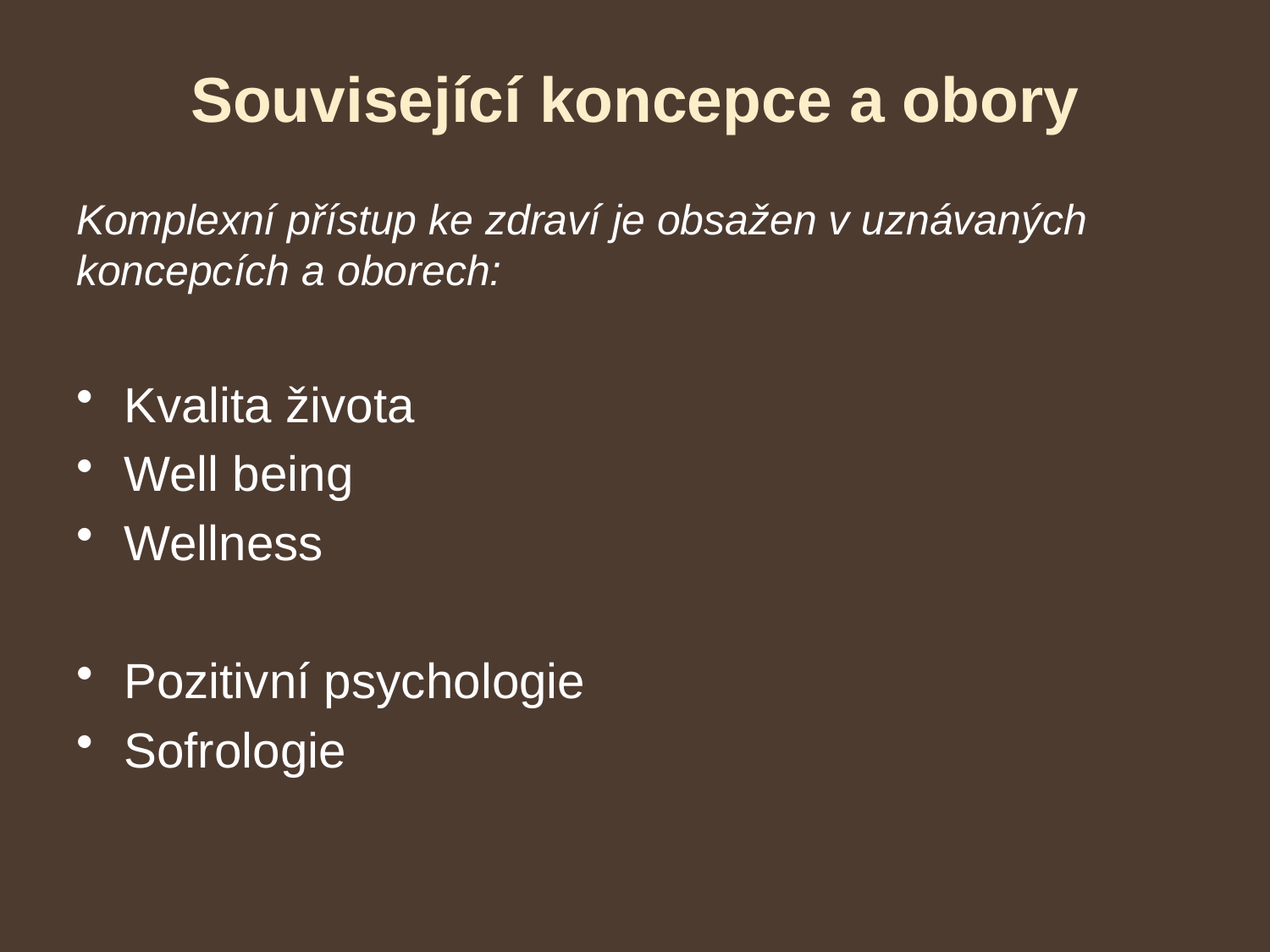

# Související koncepce a obory
Komplexní přístup ke zdraví je obsažen v uznávaných koncepcích a oborech:

Kvalita života
Well being
Wellness

Pozitivní psychologie
Sofrologie